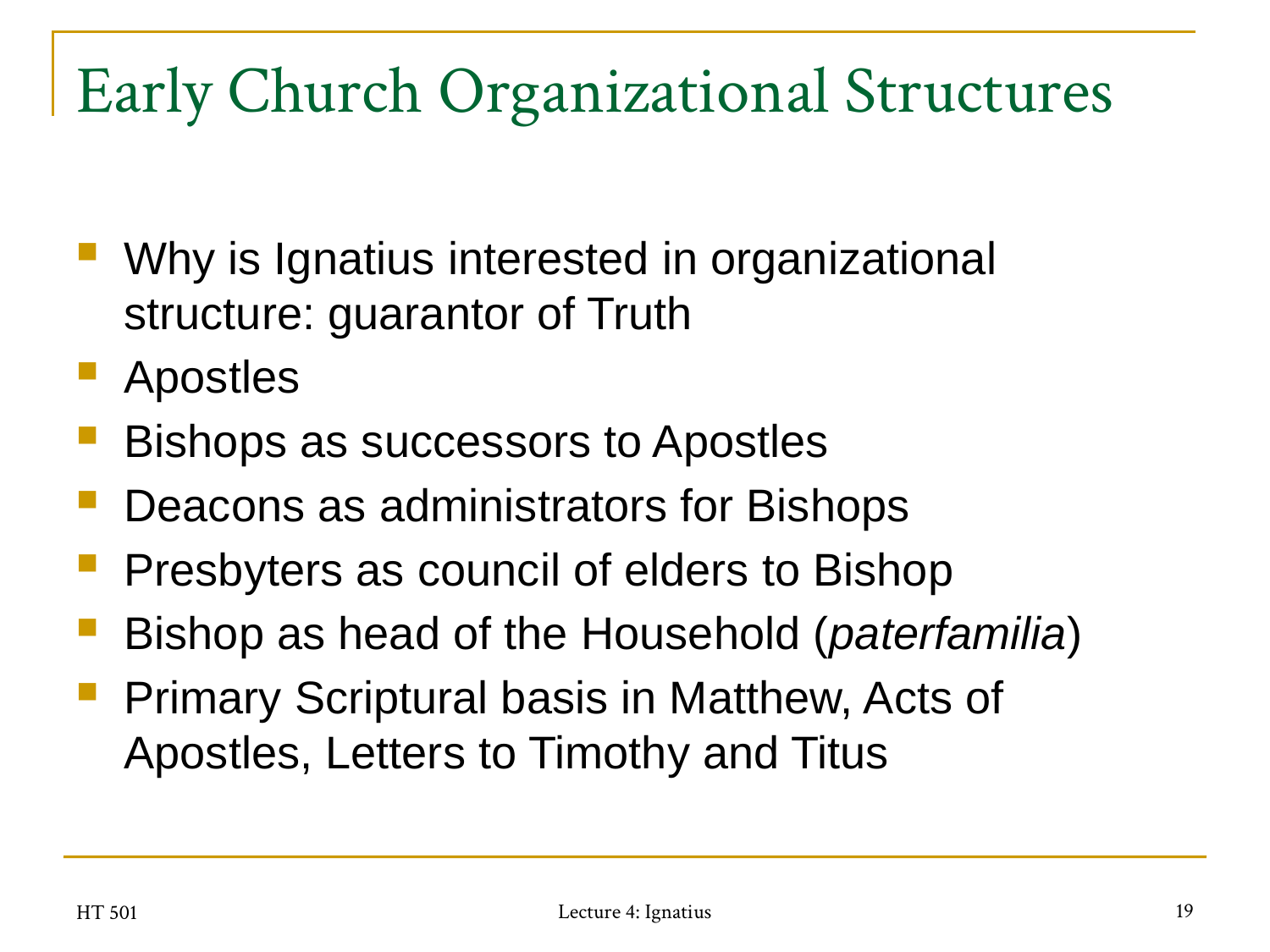

# Early Church Organizational Structures
Why is Ignatius interested in organizational structure: guarantor of Truth
Apostles
Bishops as successors to Apostles
Deacons as administrators for Bishops
Presbyters as council of elders to Bishop
Bishop as head of the Household (paterfamilia)
Primary Scriptural basis in Matthew, Acts of Apostles, Letters to Timothy and Titus
HT 501
19
Lecture 4: Ignatius